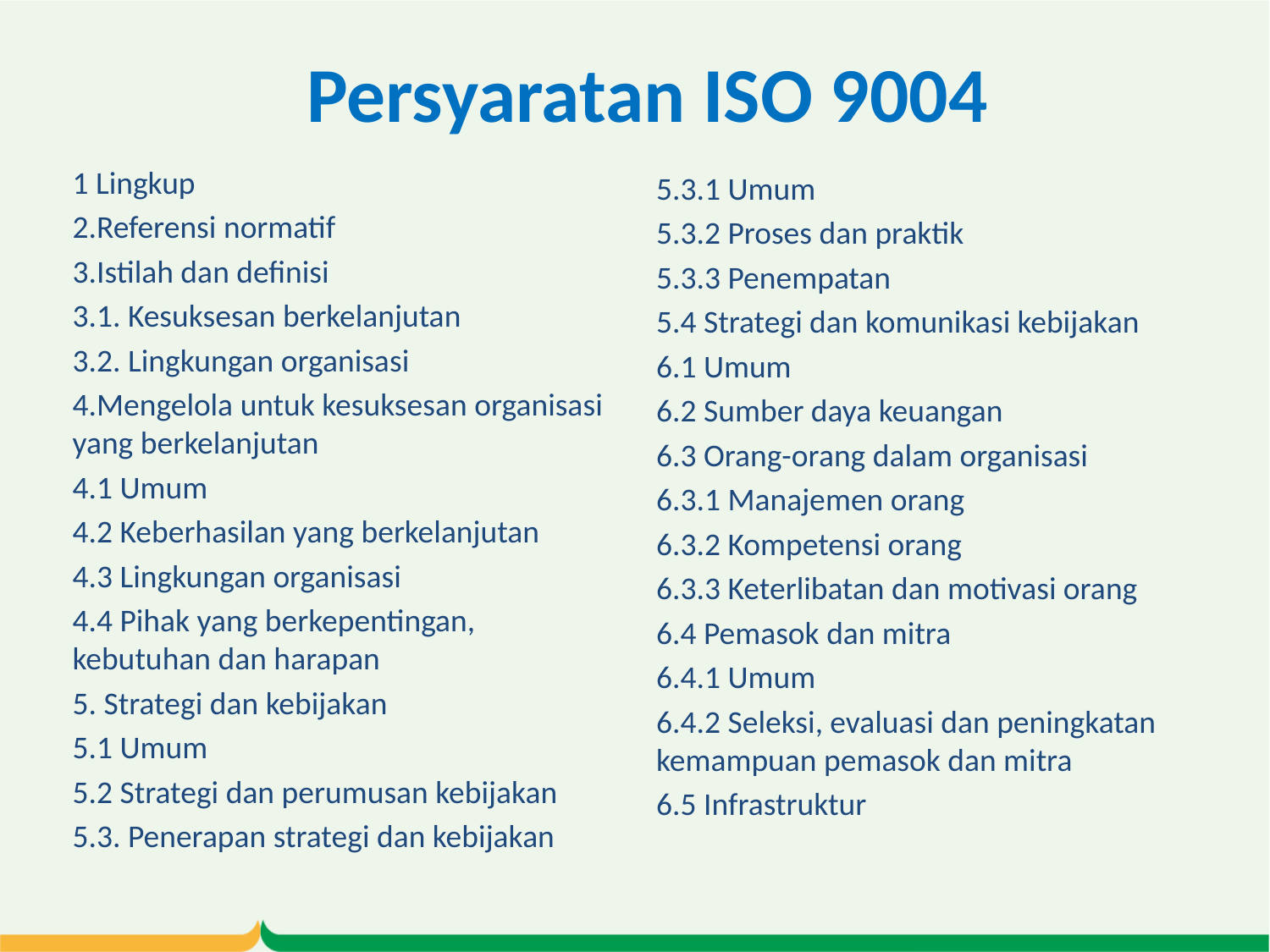

# Persyaratan ISO 9004
1 Lingkup
2.Referensi normatif
3.Istilah dan definisi
3.1. Kesuksesan berkelanjutan
3.2. Lingkungan organisasi
4.Mengelola untuk kesuksesan organisasi yang berkelanjutan
4.1 Umum
4.2 Keberhasilan yang berkelanjutan
4.3 Lingkungan organisasi
4.4 Pihak yang berkepentingan, kebutuhan dan harapan
5. Strategi dan kebijakan
5.1 Umum
5.2 Strategi dan perumusan kebijakan
5.3. Penerapan strategi dan kebijakan

5.3.1 Umum
5.3.2 Proses dan praktik
5.3.3 Penempatan
5.4 Strategi dan komunikasi kebijakan
6.1 Umum
6.2 Sumber daya keuangan
6.3 Orang-orang dalam organisasi
6.3.1 Manajemen orang
6.3.2 Kompetensi orang
6.3.3 Keterlibatan dan motivasi orang
6.4 Pemasok dan mitra
6.4.1 Umum
6.4.2 Seleksi, evaluasi dan peningkatan kemampuan pemasok dan mitra
6.5 Infrastruktur